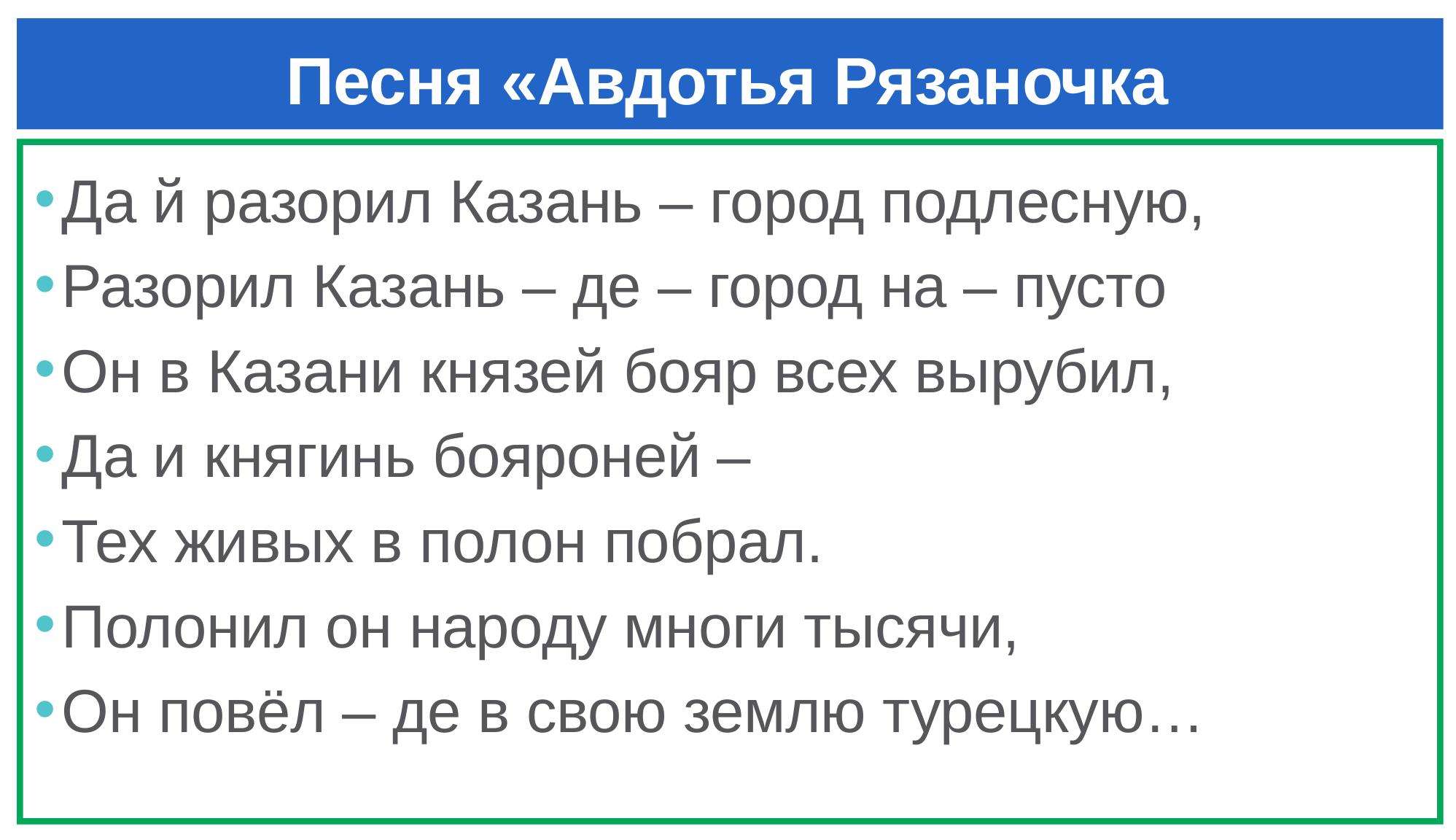

# Песня «Авдотья Рязаночка
Да й разорил Казань – город подлесную,
Разорил Казань – де – город на – пусто
Он в Казани князей бояр всех вырубил,
Да и княгинь бояроней –
Тех живых в полон побрал.
Полонил он народу многи тысячи,
Он повёл – де в свою землю турецкую…